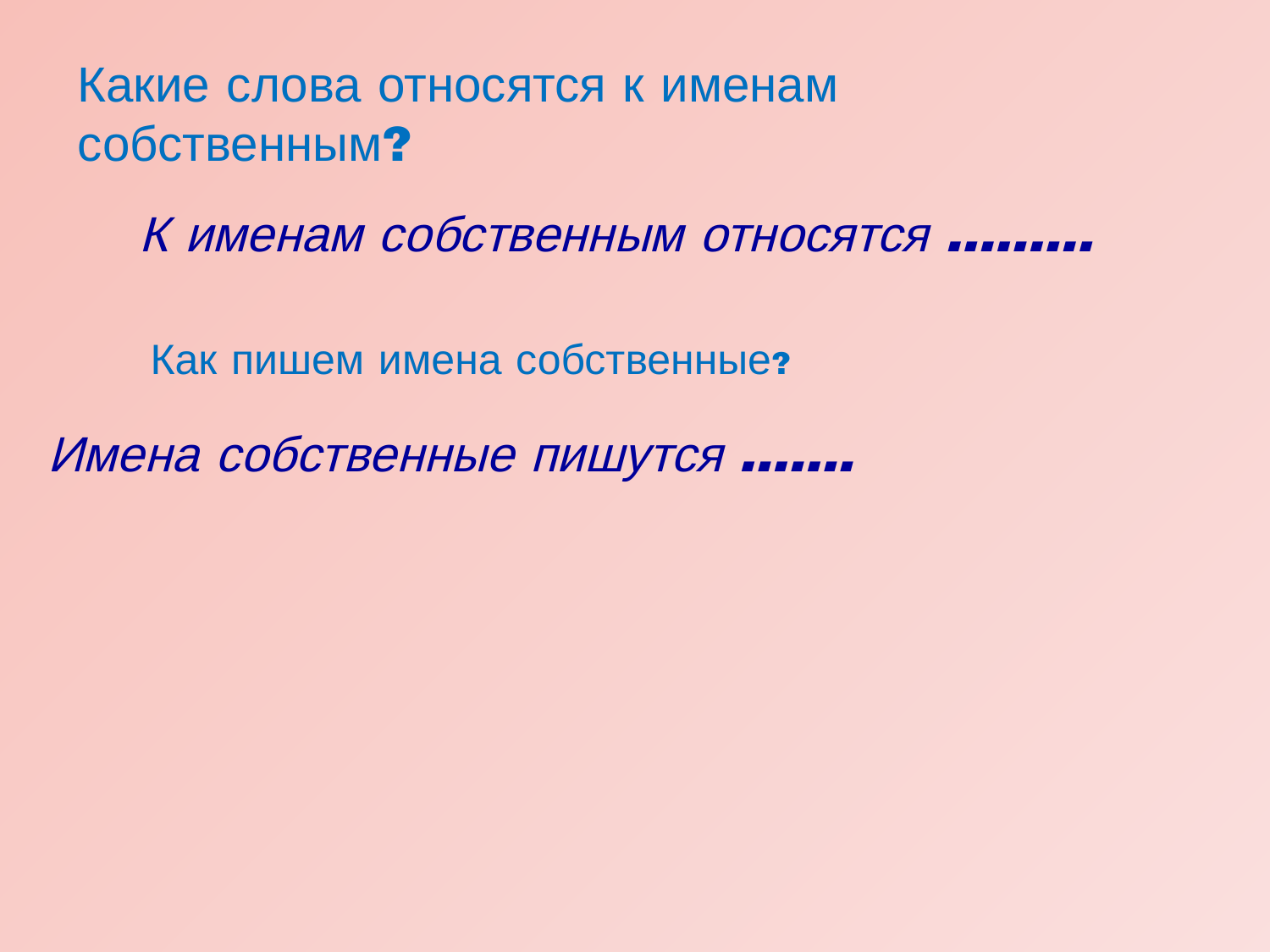

Какие слова относятся к именам собственным?
К именам собственным относятся ………
Как пишем имена собственные?
Имена собственные пишутся …….